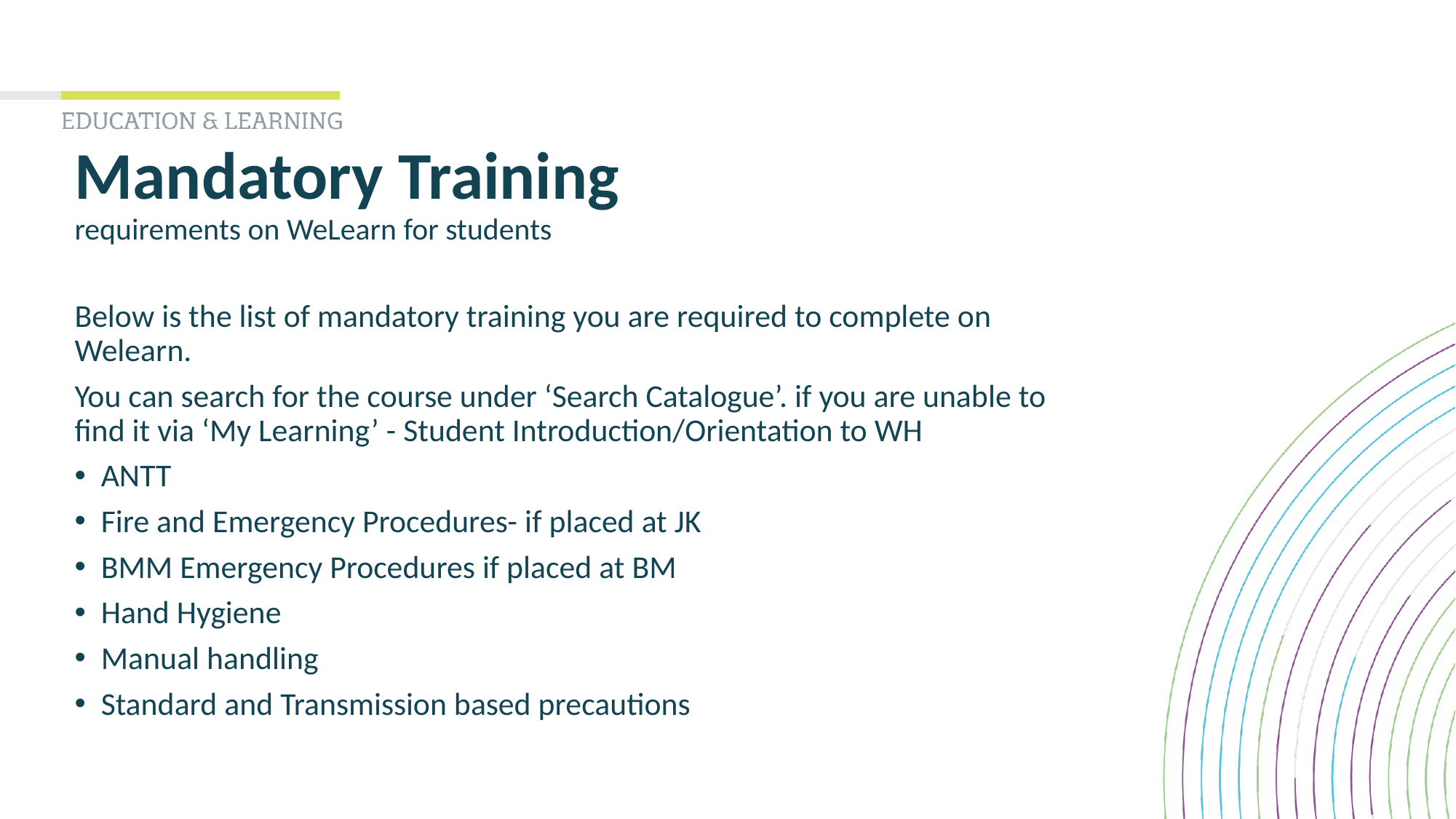

# Mandatory Training requirements on WeLearn for students
Below is the list of mandatory training you are required to complete on Welearn.
You can search for the course under ‘Search Catalogue’. if you are unable to find it via ‘My Learning’ - Student Introduction/Orientation to WH
ANTT
Fire and Emergency Procedures- if placed at JK
BMM Emergency Procedures if placed at BM
Hand Hygiene
Manual handling
Standard and Transmission based precautions